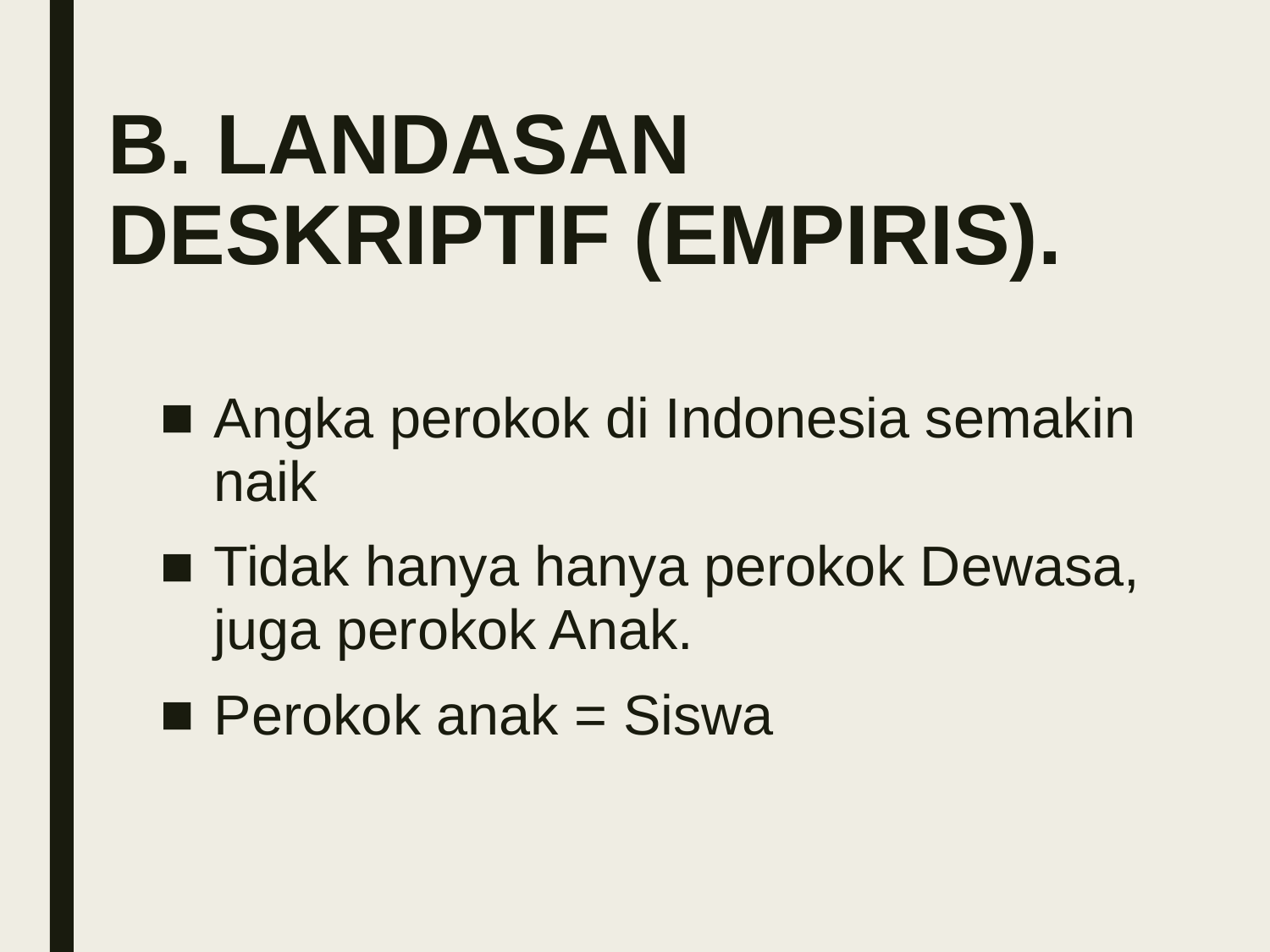

# B. LANDASAN DESKRIPTIF (EMPIRIS).
Angka perokok di Indonesia semakin naik
Tidak hanya hanya perokok Dewasa, juga perokok Anak.
Perokok anak = Siswa